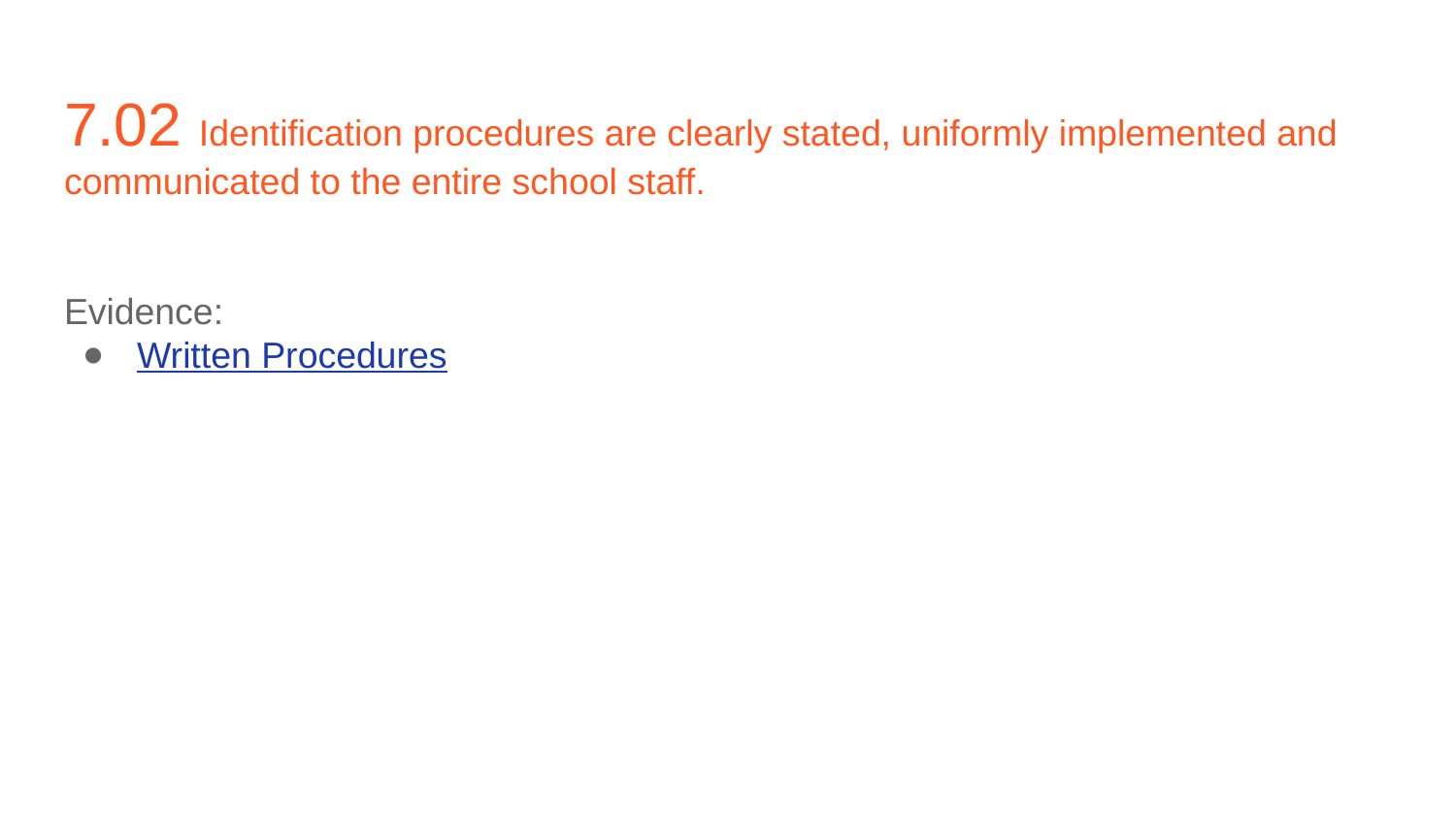

# 7.02 Identification procedures are clearly stated, uniformly implemented and communicated to the entire school staff.

Evidence:
Written Procedures